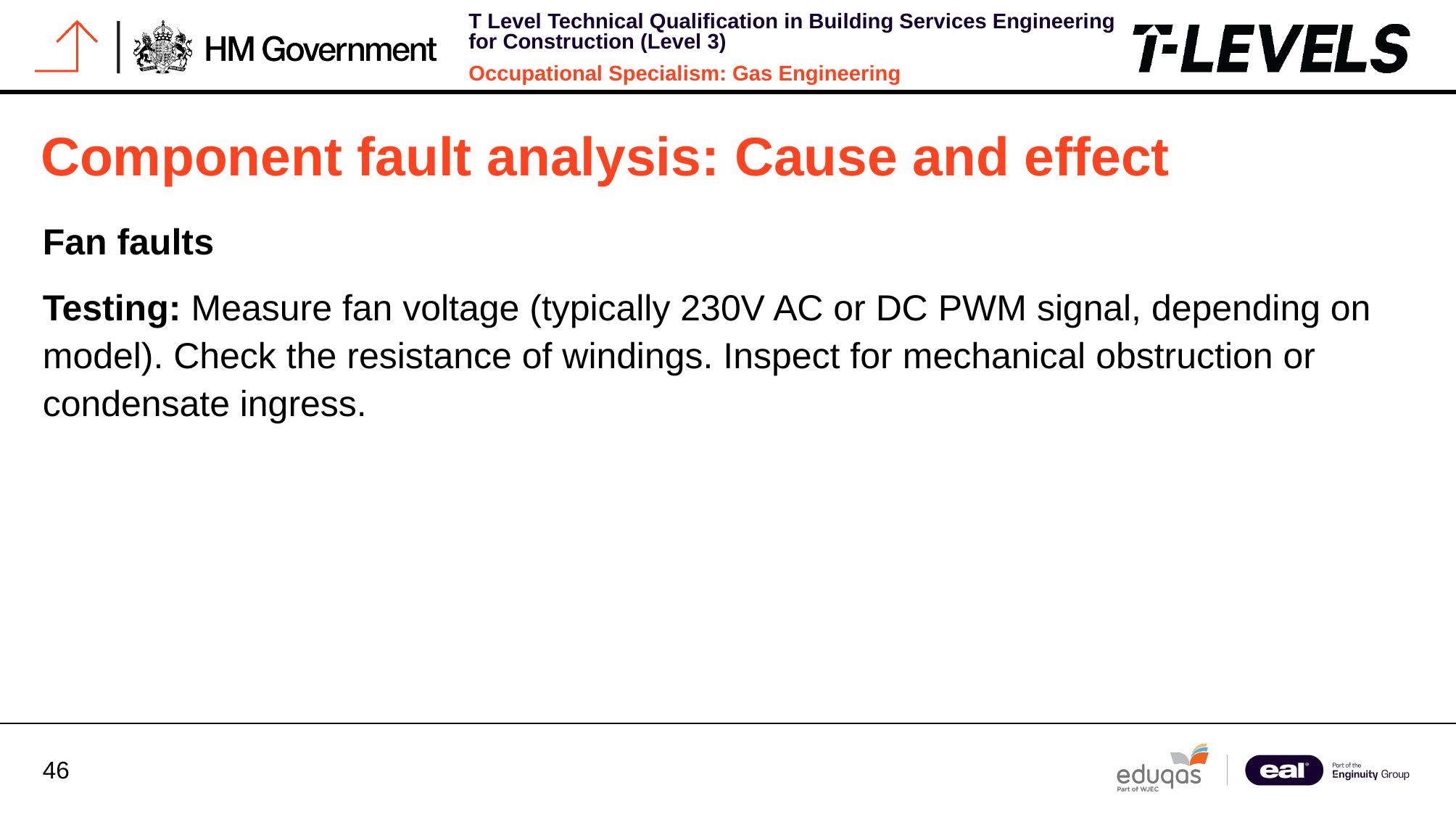

# Component fault analysis: Cause and effect
Fan faults
Testing: Measure fan voltage (typically 230V AC or DC PWM signal, depending on model). Check the resistance of windings. Inspect for mechanical obstruction or condensate ingress.